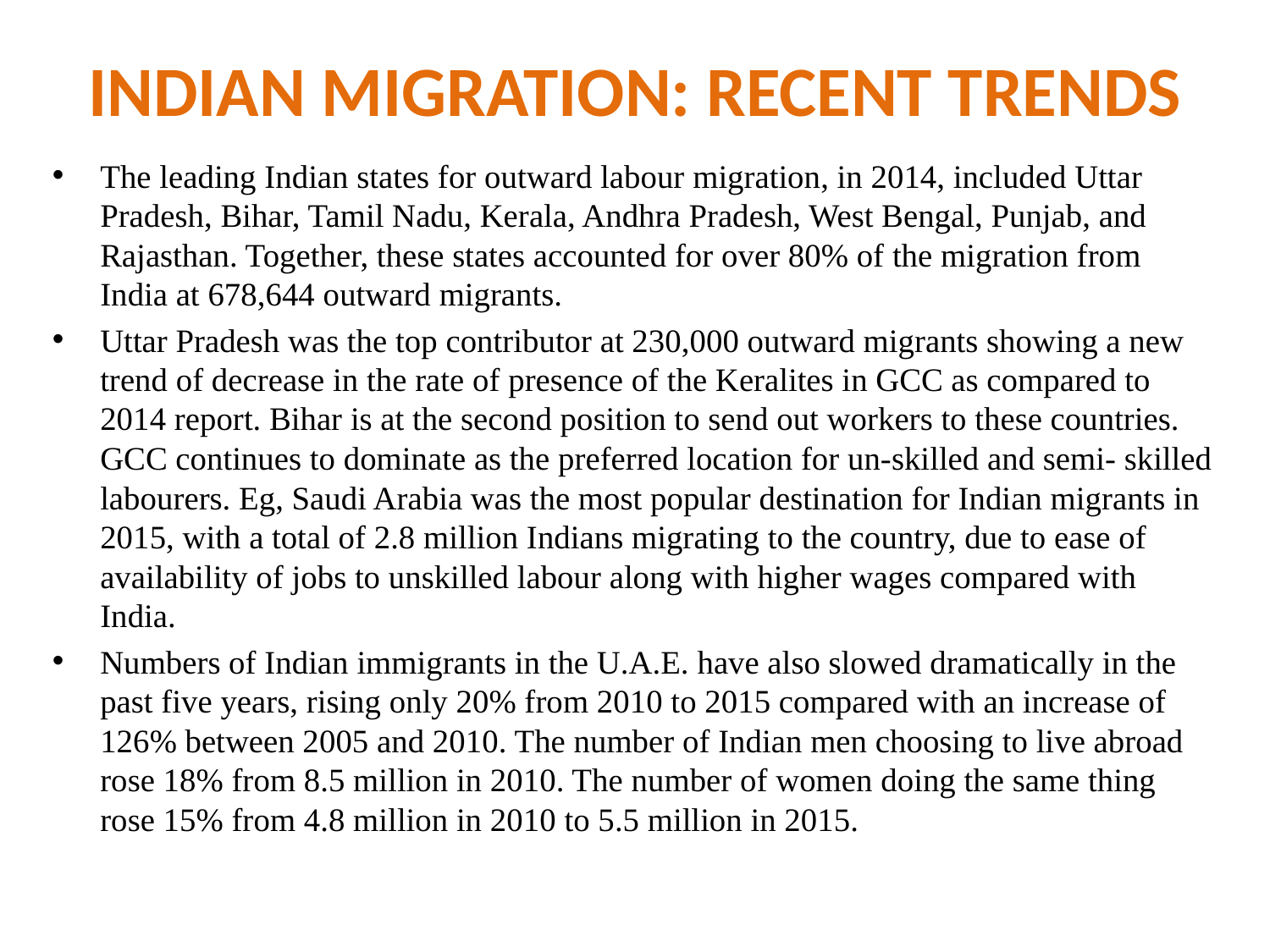

# INDIAN MIGRATION: RECENT TRENDS
The leading Indian states for outward labour migration, in 2014, included Uttar Pradesh, Bihar, Tamil Nadu, Kerala, Andhra Pradesh, West Bengal, Punjab, and Rajasthan. Together, these states accounted for over 80% of the migration from India at 678,644 outward migrants.
Uttar Pradesh was the top contributor at 230,000 outward migrants showing a new trend of decrease in the rate of presence of the Keralites in GCC as compared to 2014 report. Bihar is at the second position to send out workers to these countries. GCC continues to dominate as the preferred location for un-skilled and semi- skilled labourers. Eg, Saudi Arabia was the most popular destination for Indian migrants in 2015, with a total of 2.8 million Indians migrating to the country, due to ease of availability of jobs to unskilled labour along with higher wages compared with India.
Numbers of Indian immigrants in the U.A.E. have also slowed dramatically in the past five years, rising only 20% from 2010 to 2015 compared with an increase of 126% between 2005 and 2010. The number of Indian men choosing to live abroad rose 18% from 8.5 million in 2010. The number of women doing the same thing rose 15% from 4.8 million in 2010 to 5.5 million in 2015.